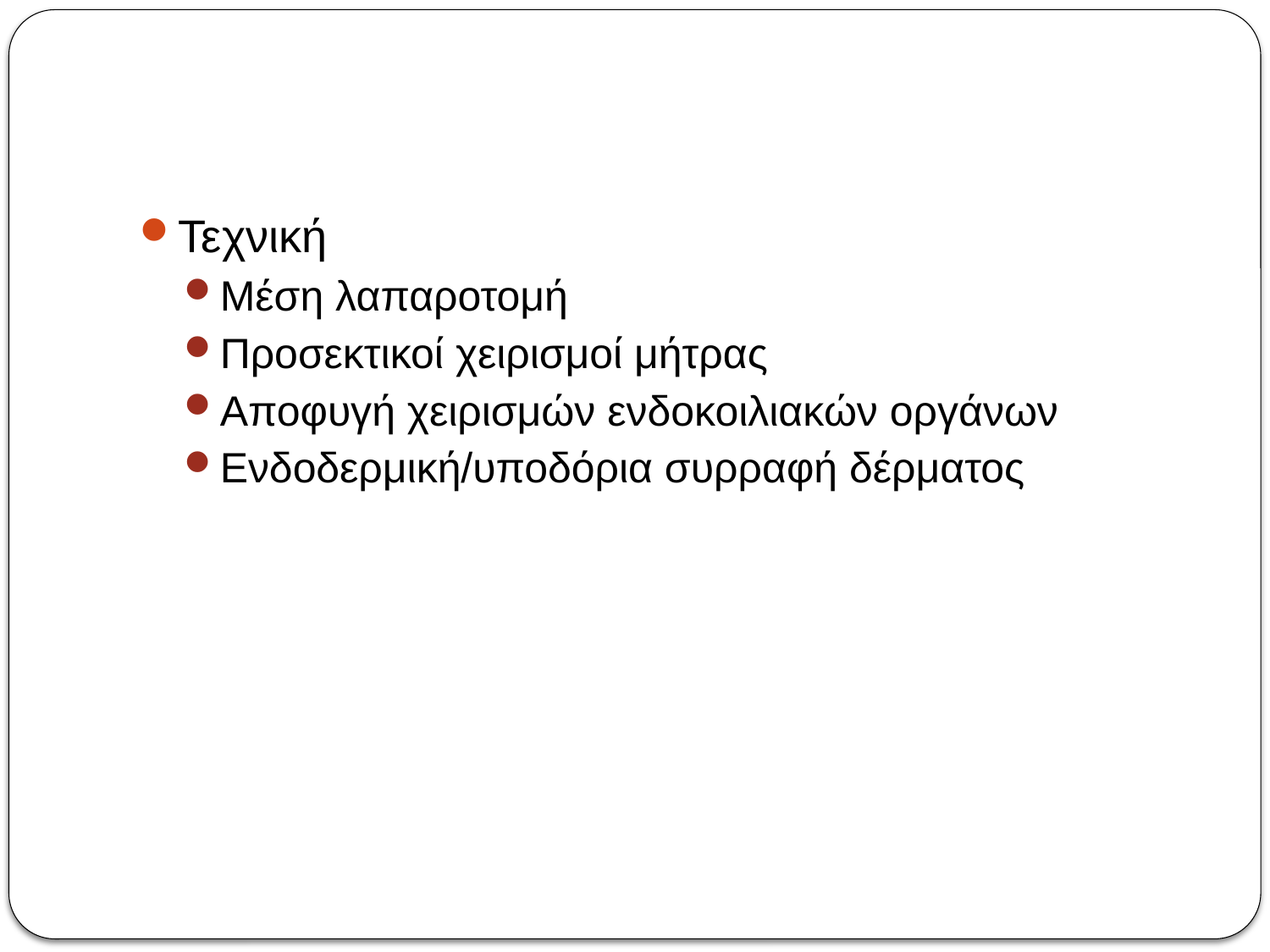

#
Τεχνική
Μέση λαπαροτομή
Προσεκτικοί χειρισμοί μήτρας
Αποφυγή χειρισμών ενδοκοιλιακών οργάνων
Ενδοδερμική/υποδόρια συρραφή δέρματος